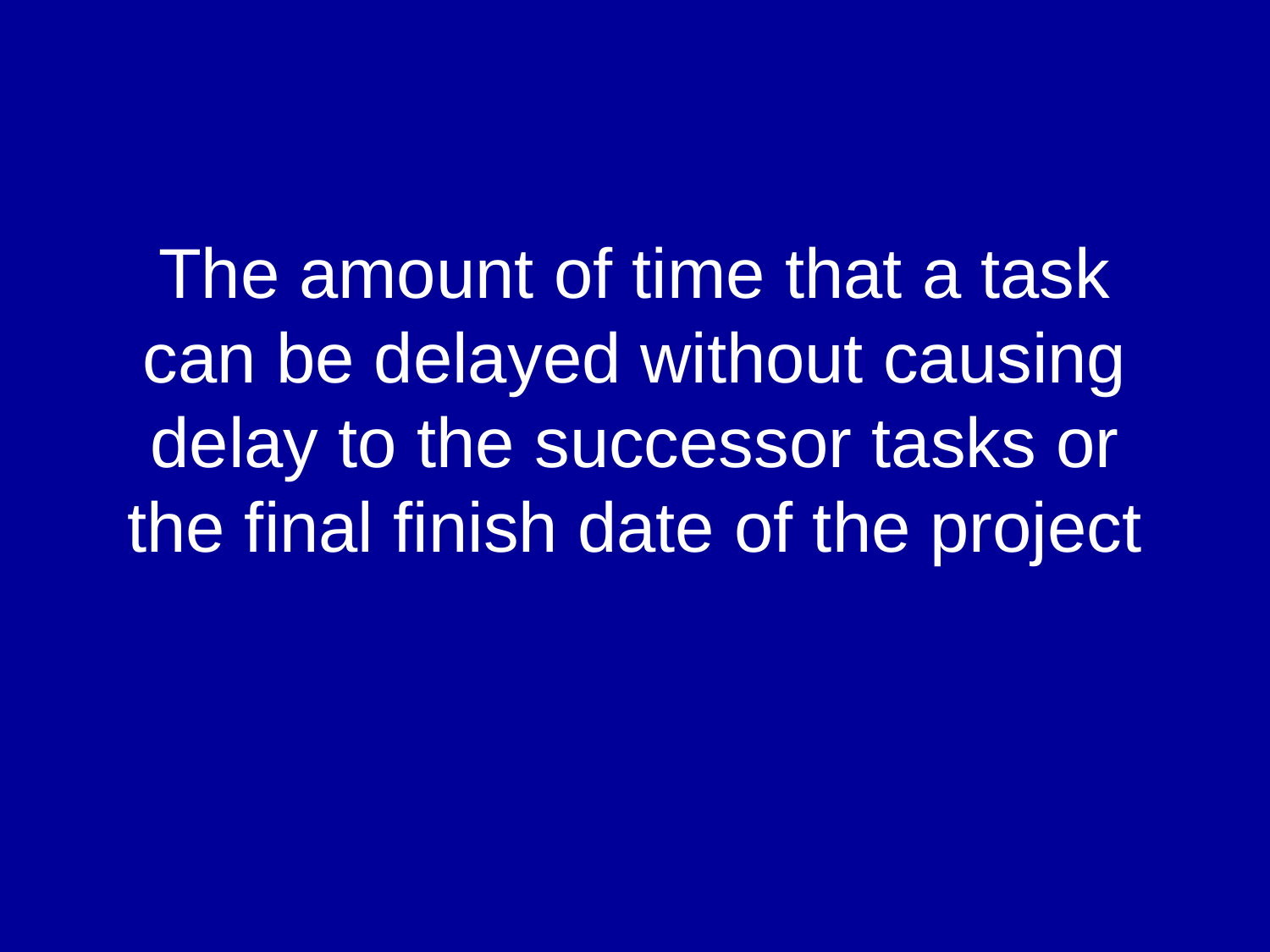

# The amount of time that a task can be delayed without causing delay to the successor tasks or the final finish date of the project